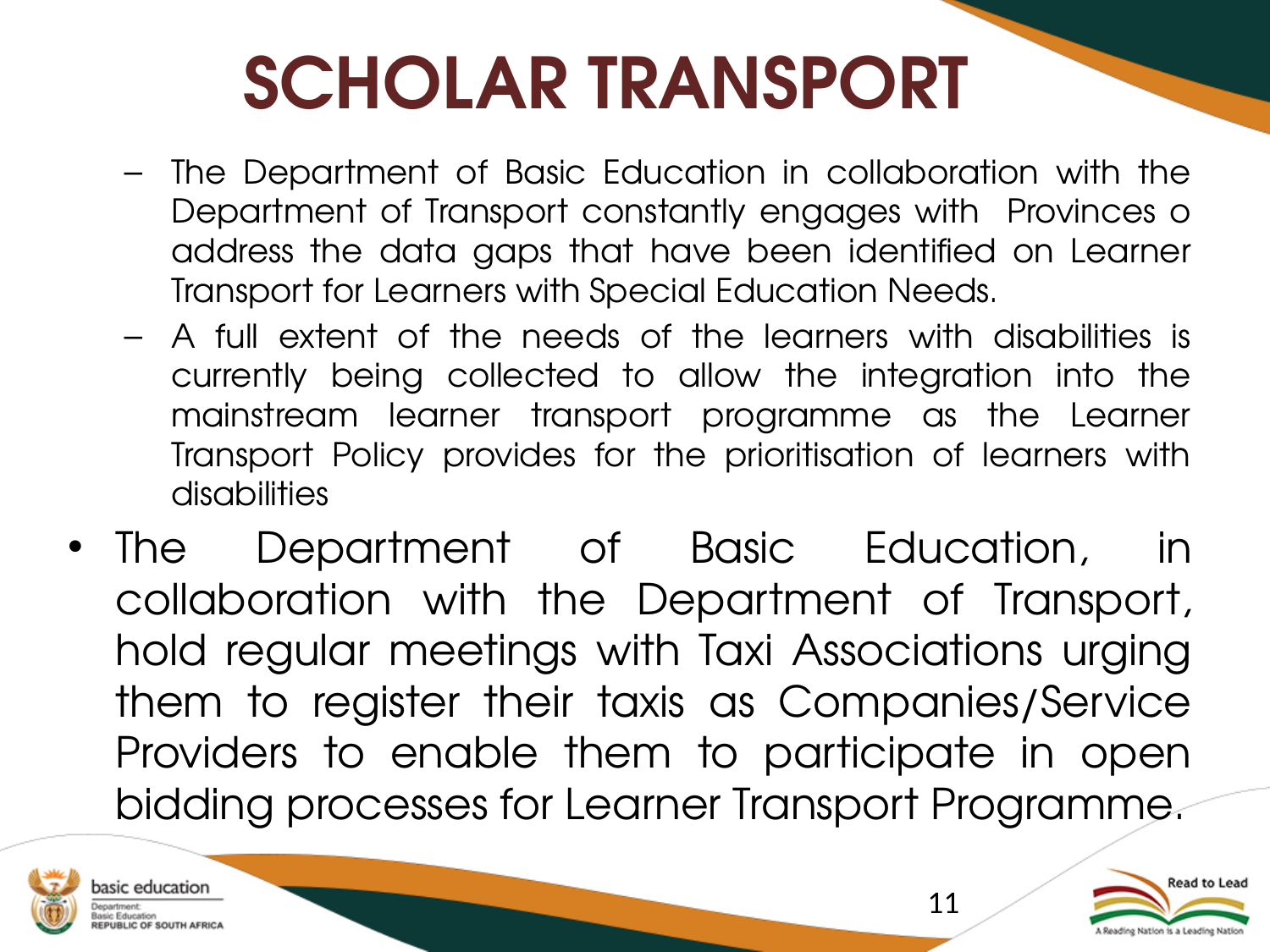

# SCHOLAR TRANSPORT
The Department of Basic Education in collaboration with the Department of Transport constantly engages with  Provinces o address the data gaps that have been identified on Learner Transport for Learners with Special Education Needs.
A full extent of the needs of the learners with disabilities is currently being collected to allow the integration into the mainstream learner transport programme as the Learner Transport Policy provides for the prioritisation of learners with disabilities
The Department of Basic Education, in collaboration with the Department of Transport, hold regular meetings with Taxi Associations urging them to register their taxis as Companies/Service Providers to enable them to participate in open bidding processes for Learner Transport Programme.

11